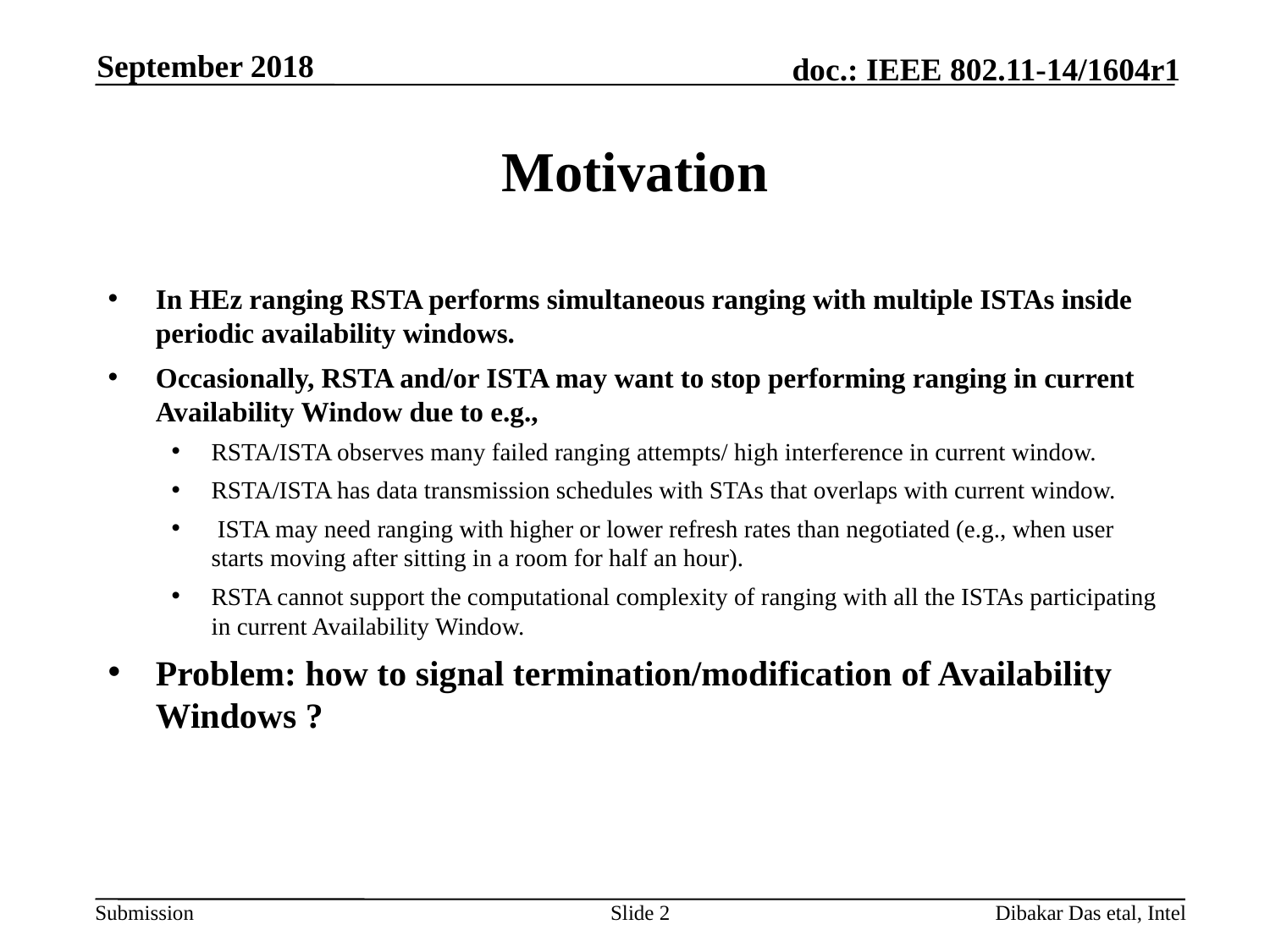

September 2018
# Motivation
In HEz ranging RSTA performs simultaneous ranging with multiple ISTAs inside periodic availability windows.
Occasionally, RSTA and/or ISTA may want to stop performing ranging in current Availability Window due to e.g.,
RSTA/ISTA observes many failed ranging attempts/ high interference in current window.
RSTA/ISTA has data transmission schedules with STAs that overlaps with current window.
 ISTA may need ranging with higher or lower refresh rates than negotiated (e.g., when user starts moving after sitting in a room for half an hour).
RSTA cannot support the computational complexity of ranging with all the ISTAs participating in current Availability Window.
Problem: how to signal termination/modification of Availability Windows ?
Slide 2
Dibakar Das etal, Intel